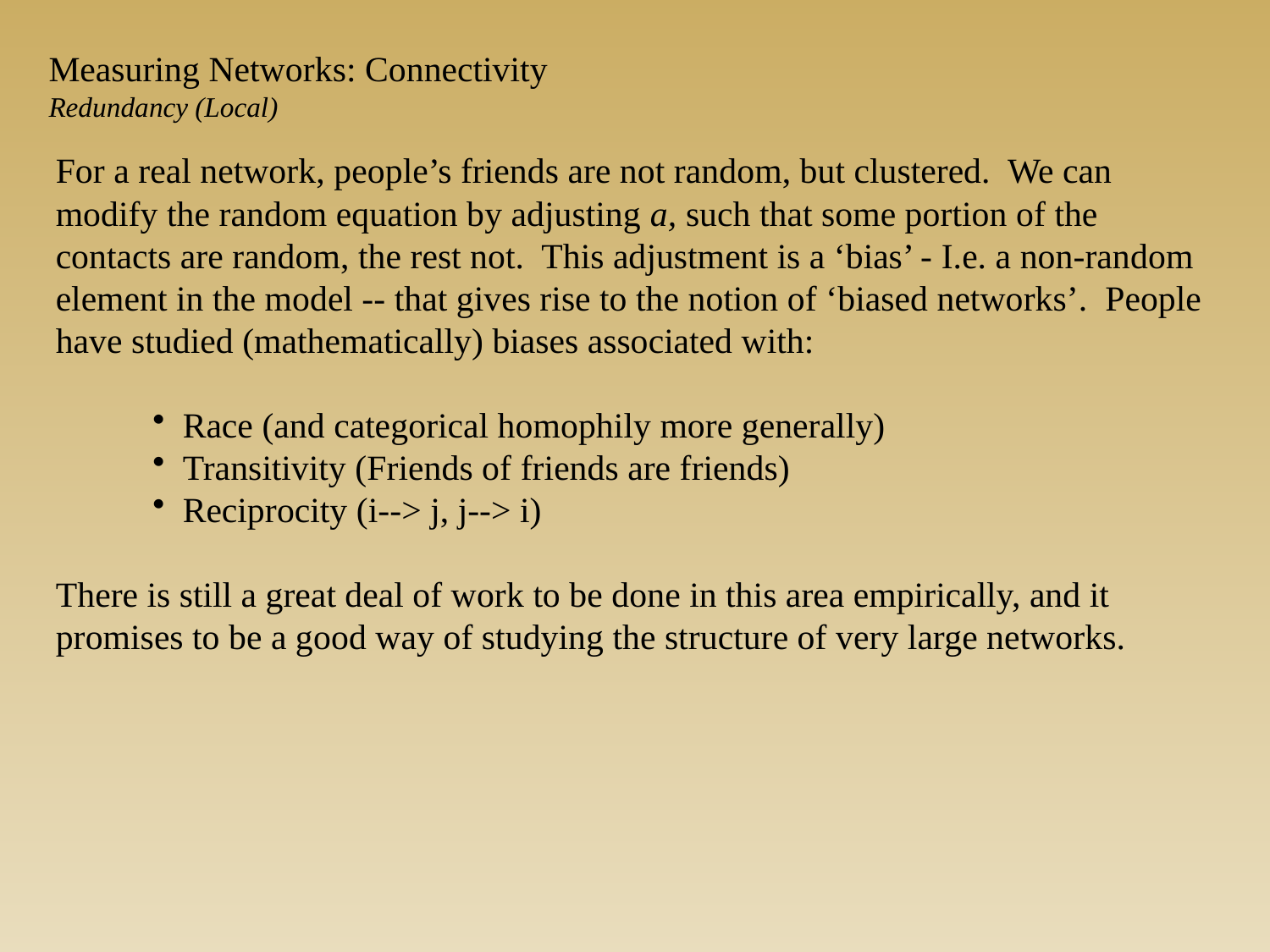

Measuring Networks: Connectivity
Redundancy (Local)
For a real network, people’s friends are not random, but clustered.  We can modify the random equation by adjusting a, such that some portion of the contacts are random, the rest not.  This adjustment is a ‘bias’ - I.e. a non-random element in the model -- that gives rise to the notion of ‘biased networks’.  People have studied (mathematically) biases associated with:

Race (and categorical homophily more generally)
Transitivity (Friends of friends are friends)
Reciprocity (i--> j, j--> i)

There is still a great deal of work to be done in this area empirically, and it promises to be a good way of studying the structure of very large networks.